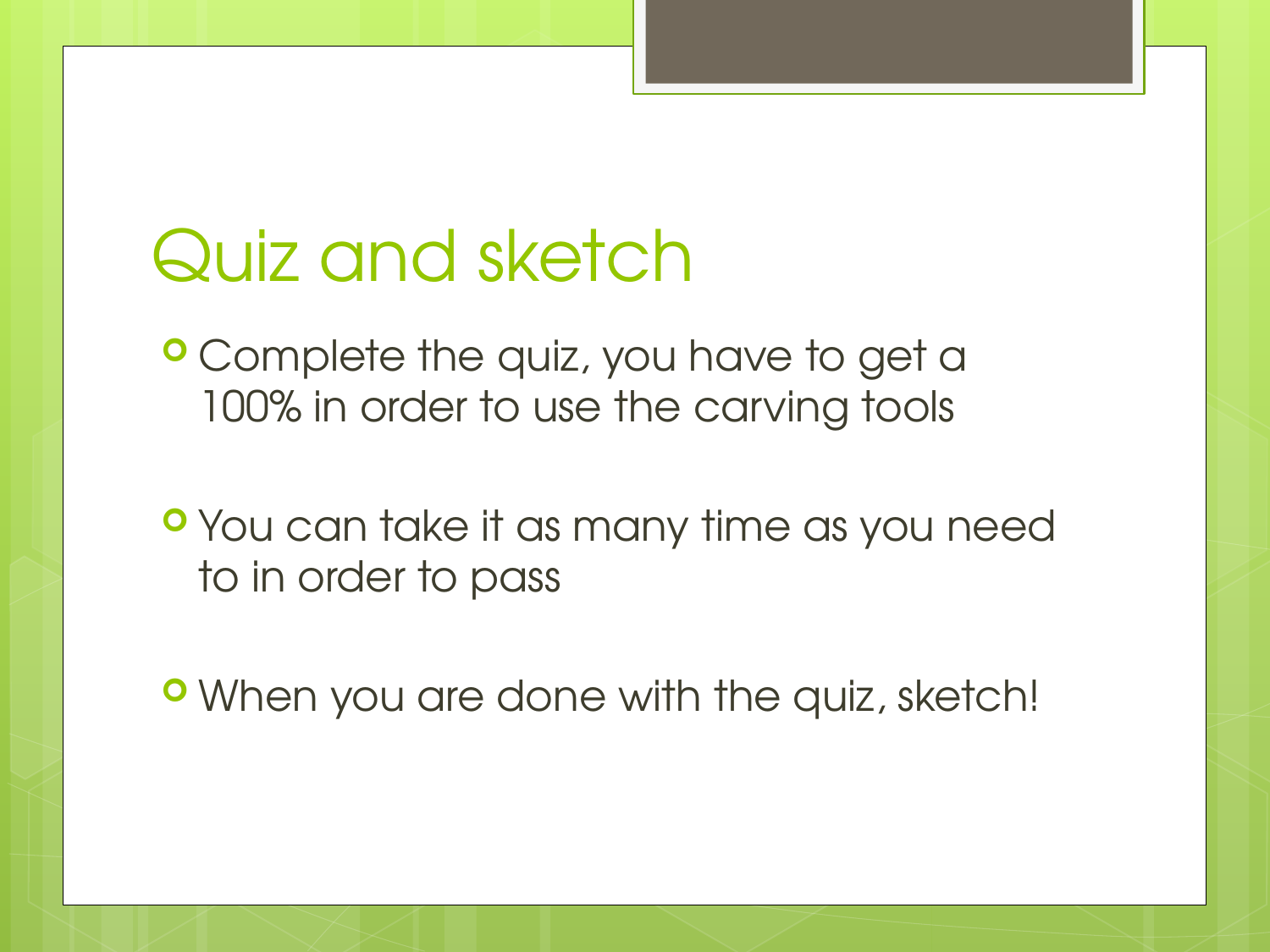

# Quiz and sketch
Complete the quiz, you have to get a 100% in order to use the carving tools

You can take it as many time as you need to in order to pass

When you are done with the quiz, sketch!